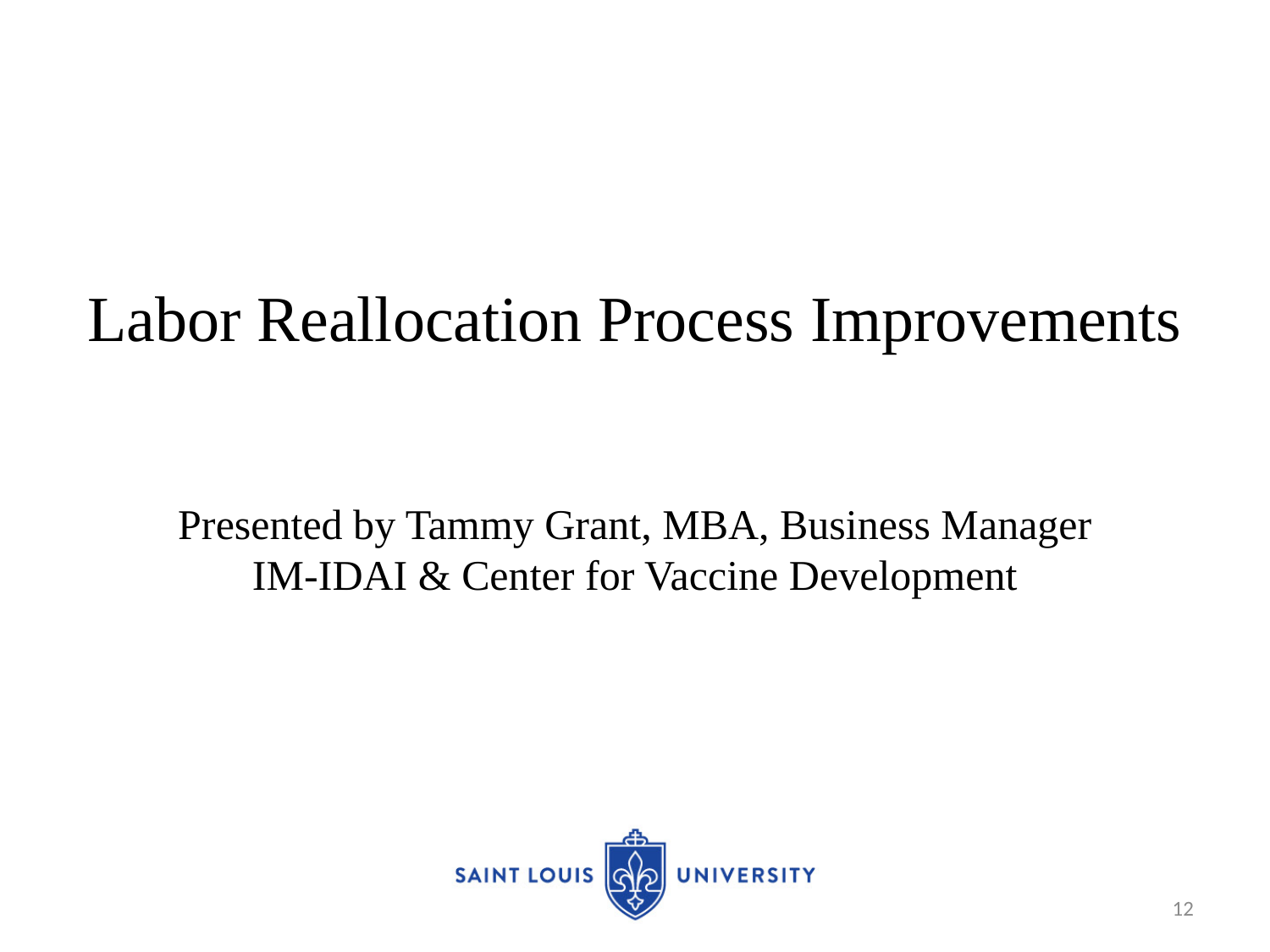

# Labor Reallocation Process Improvements

Presented by Tammy Grant, MBA, Business Manager
IM-IDAI & Center for Vaccine Development

12